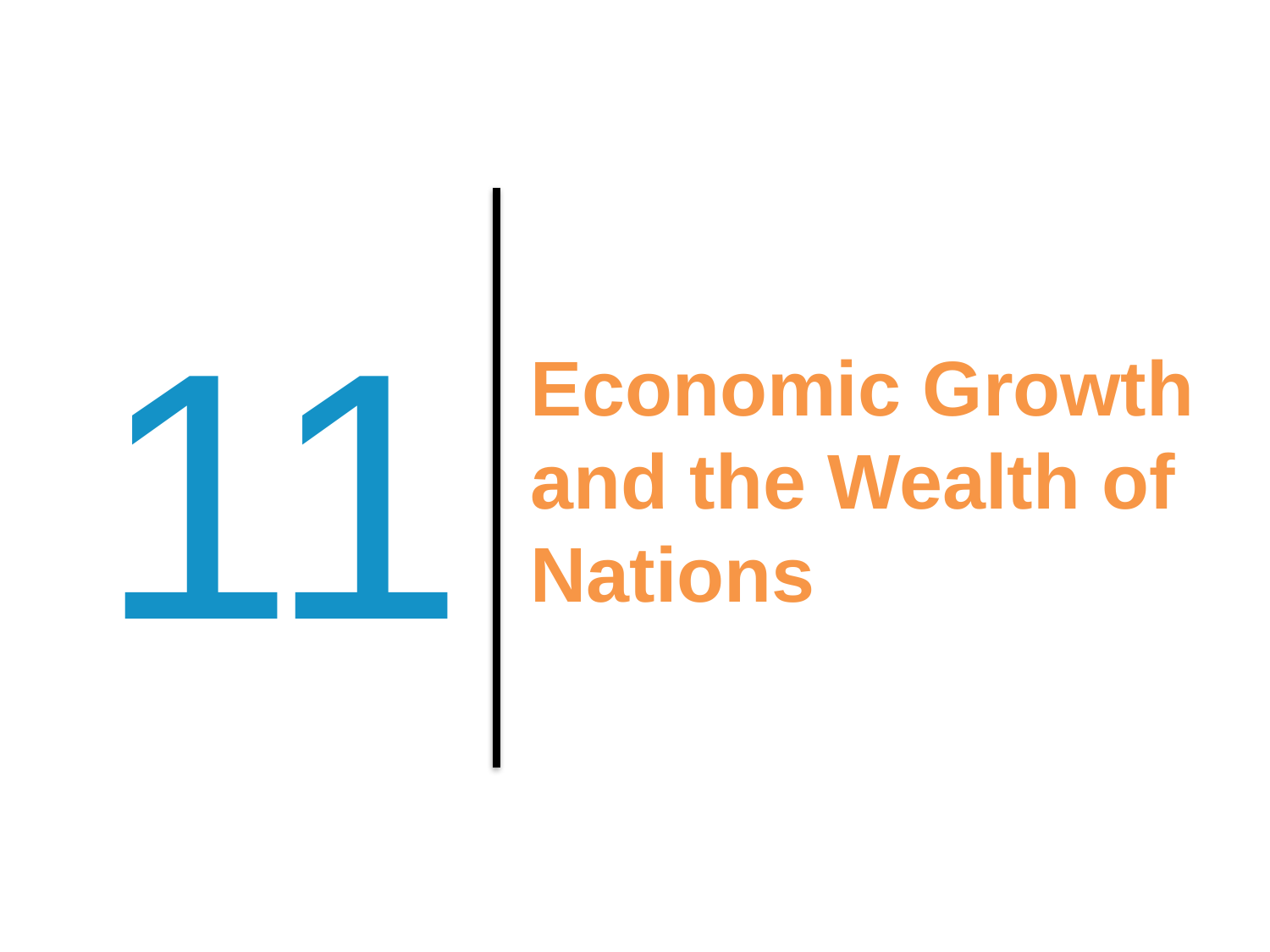

11
# Economic Growth and the Wealth of Nations